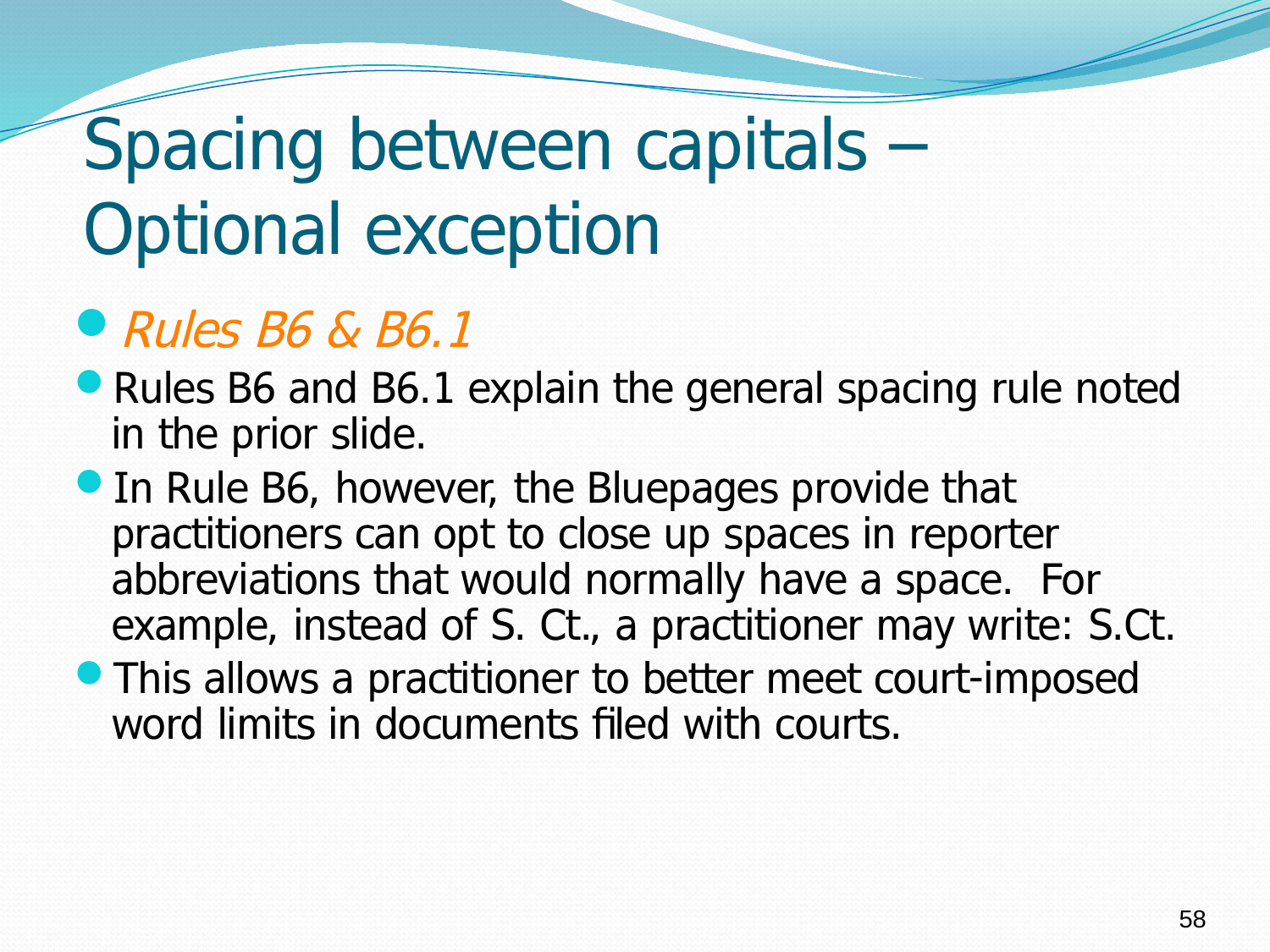

# Spacing between capitals – Optional exception
Rules B6 & B6.1
Rules B6 and B6.1 explain the general spacing rule noted in the prior slide.
In Rule B6, however, the Bluepages provide that practitioners can opt to close up spaces in reporter abbreviations that would normally have a space.  For example, instead of S. Ct., a practitioner may write: S.Ct.
This allows a practitioner to better meet court-imposed word limits in documents filed with courts.

58